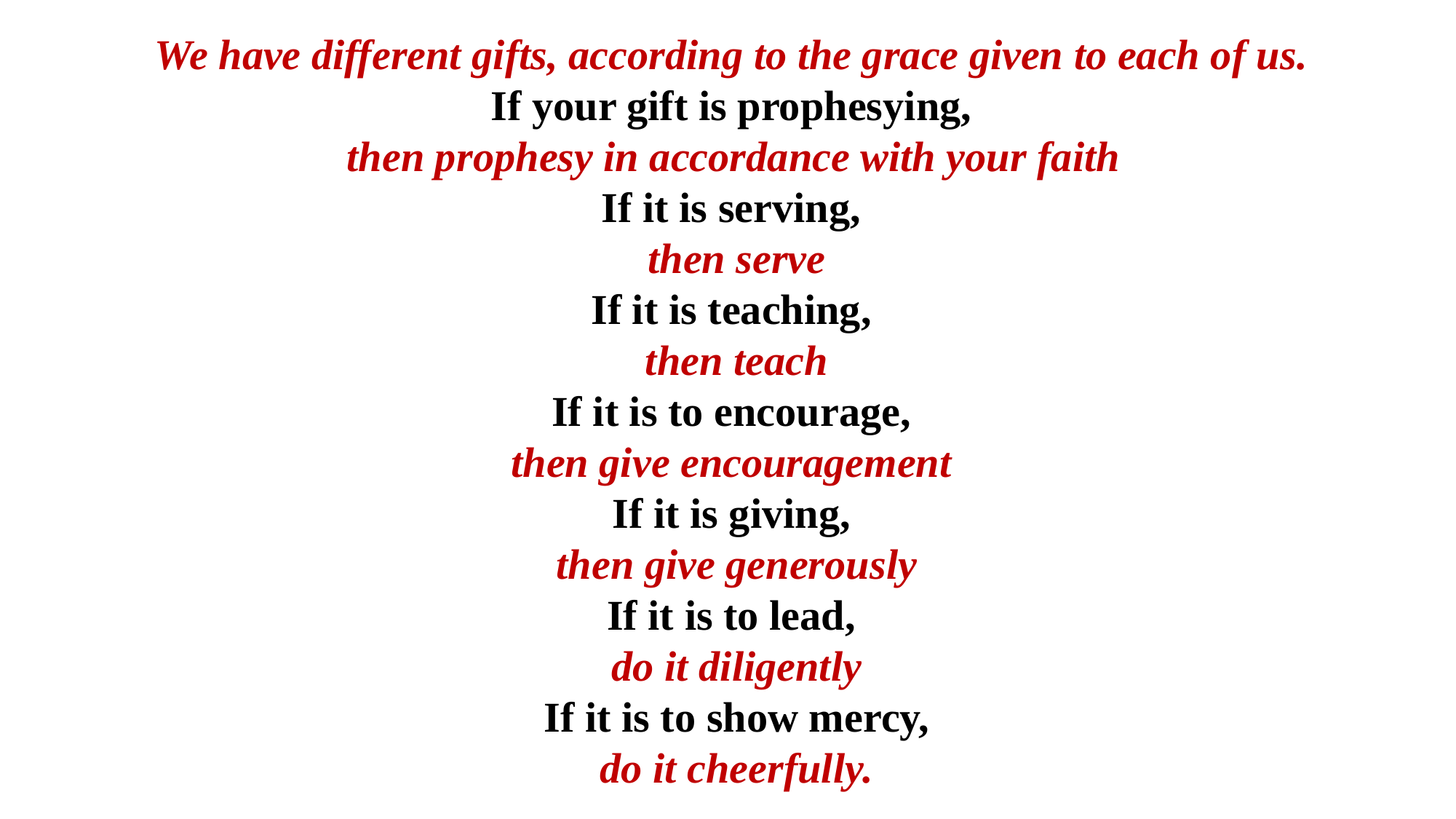

We have different gifts, according to the grace given to each of us.
If your gift is prophesying,
then prophesy in accordance with your faith
If it is serving,
then serve
If it is teaching,
then teach
If it is to encourage,
then give encouragement
If it is giving,
then give generously
If it is to lead,
do it diligently
 If it is to show mercy,
do it cheerfully.